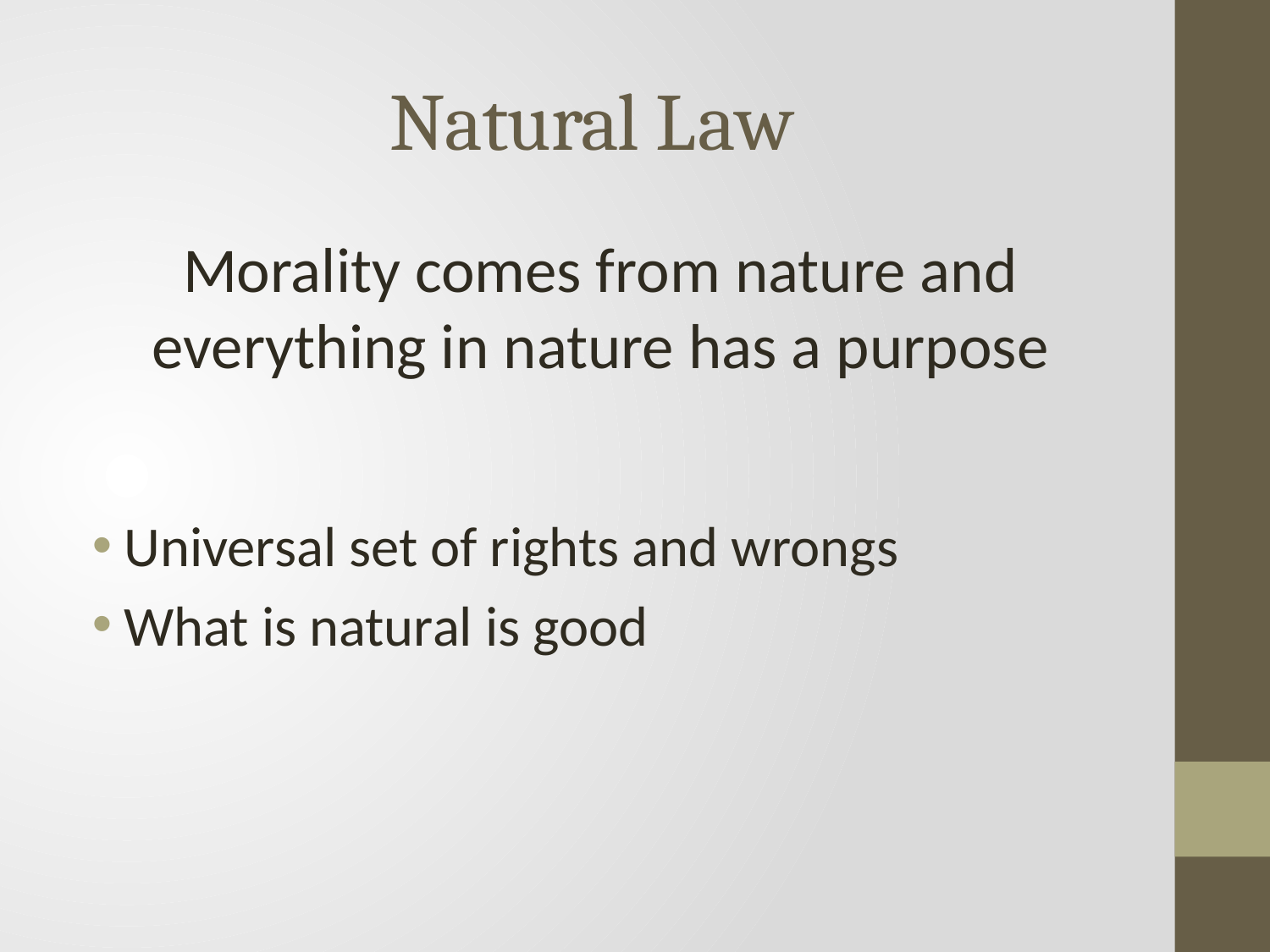

# Natural Law
Morality comes from nature and everything in nature has a purpose

Universal set of rights and wrongs
What is natural is good